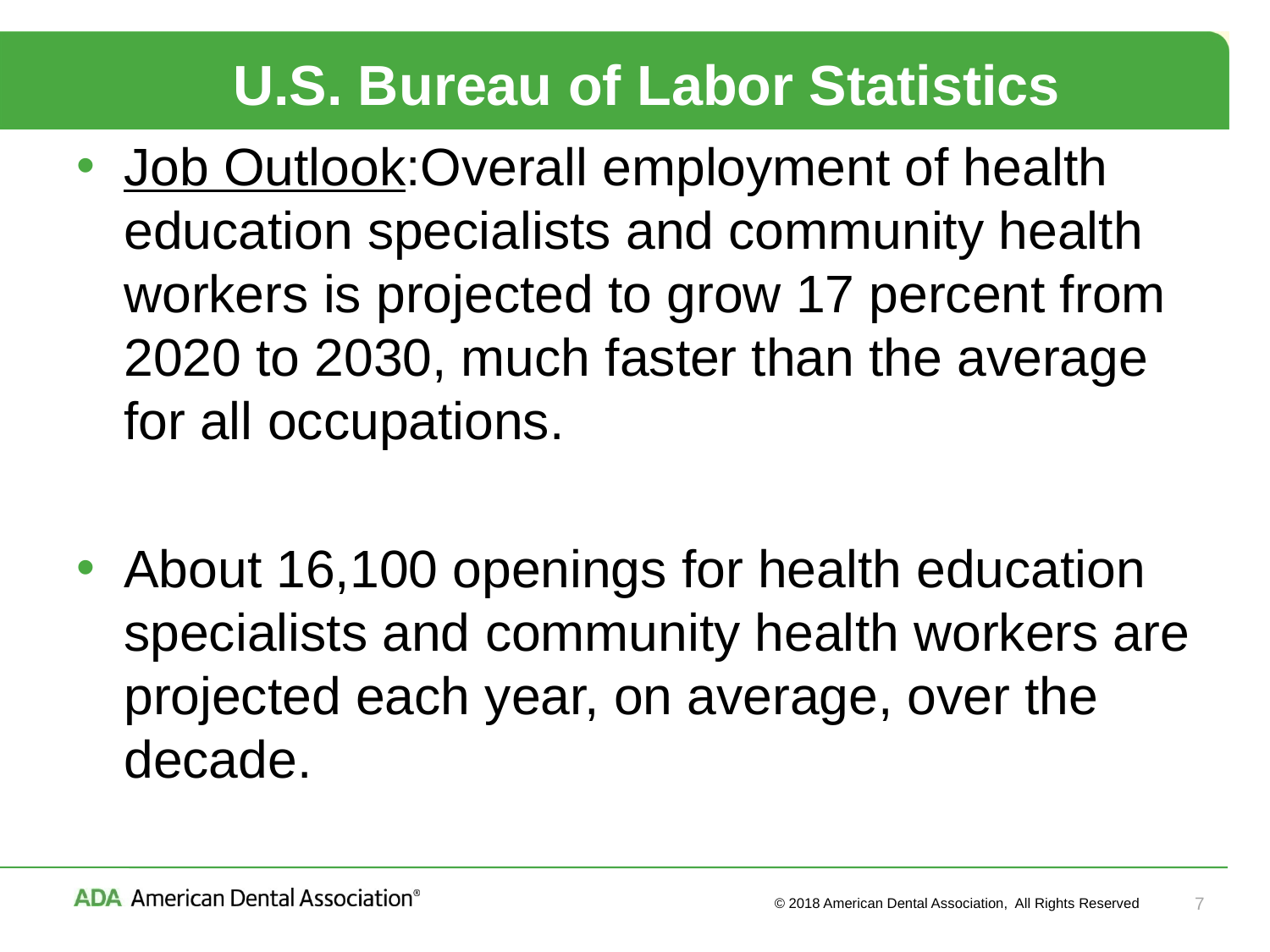

# U.S. Bureau of Labor Statistics
Job Outlook:Overall employment of health education specialists and community health workers is projected to grow 17 percent from 2020 to 2030, much faster than the average for all occupations.

About 16,100 openings for health education specialists and community health workers are projected each year, on average, over the decade.